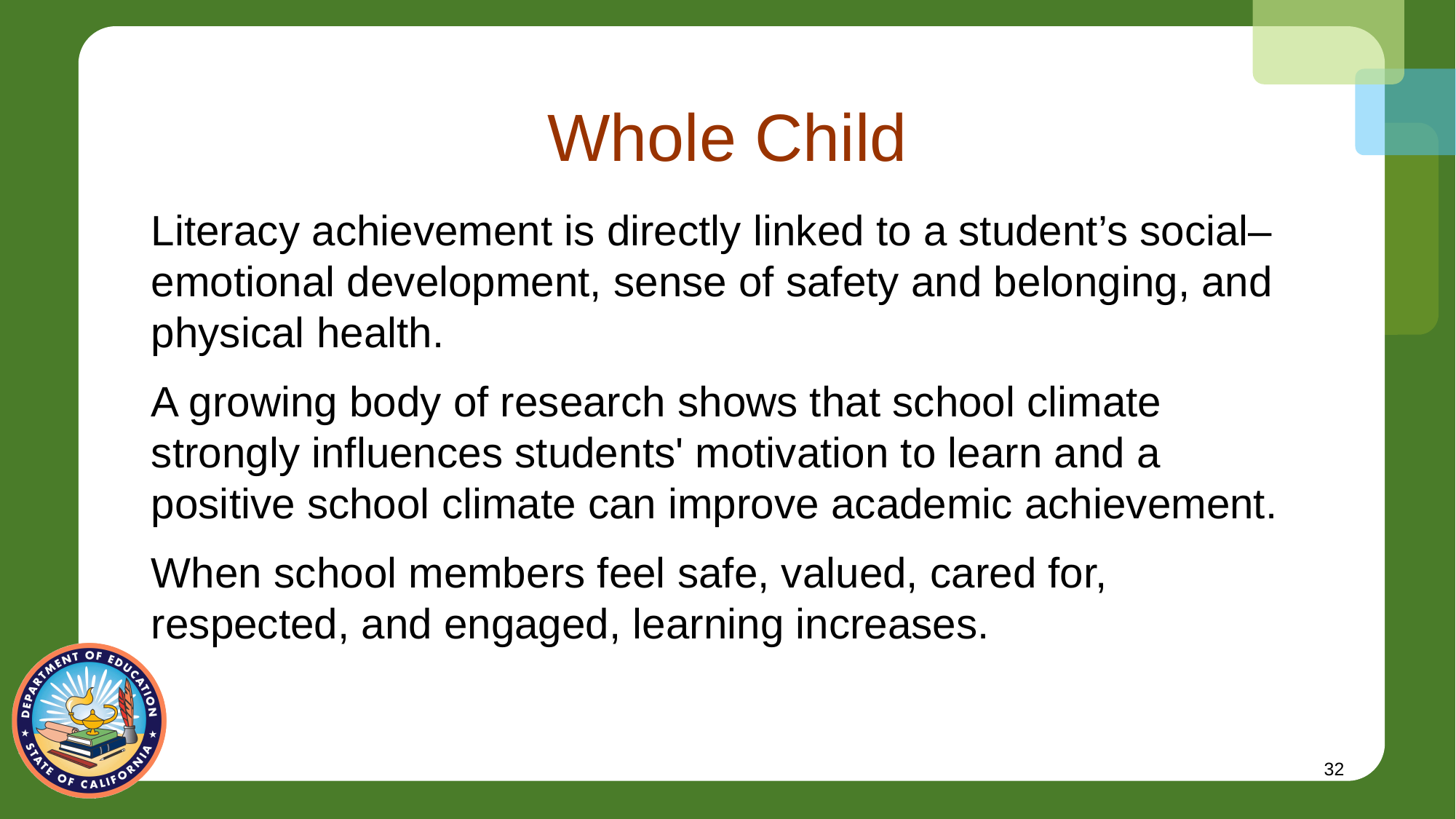

# Whole Child
Literacy achievement is directly linked to a student’s social–emotional development, sense of safety and belonging, and physical health.
A growing body of research shows that school climate strongly influences students' motivation to learn and a positive school climate can improve academic achievement.
When school members feel safe, valued, cared for, respected, and engaged, learning increases.
32